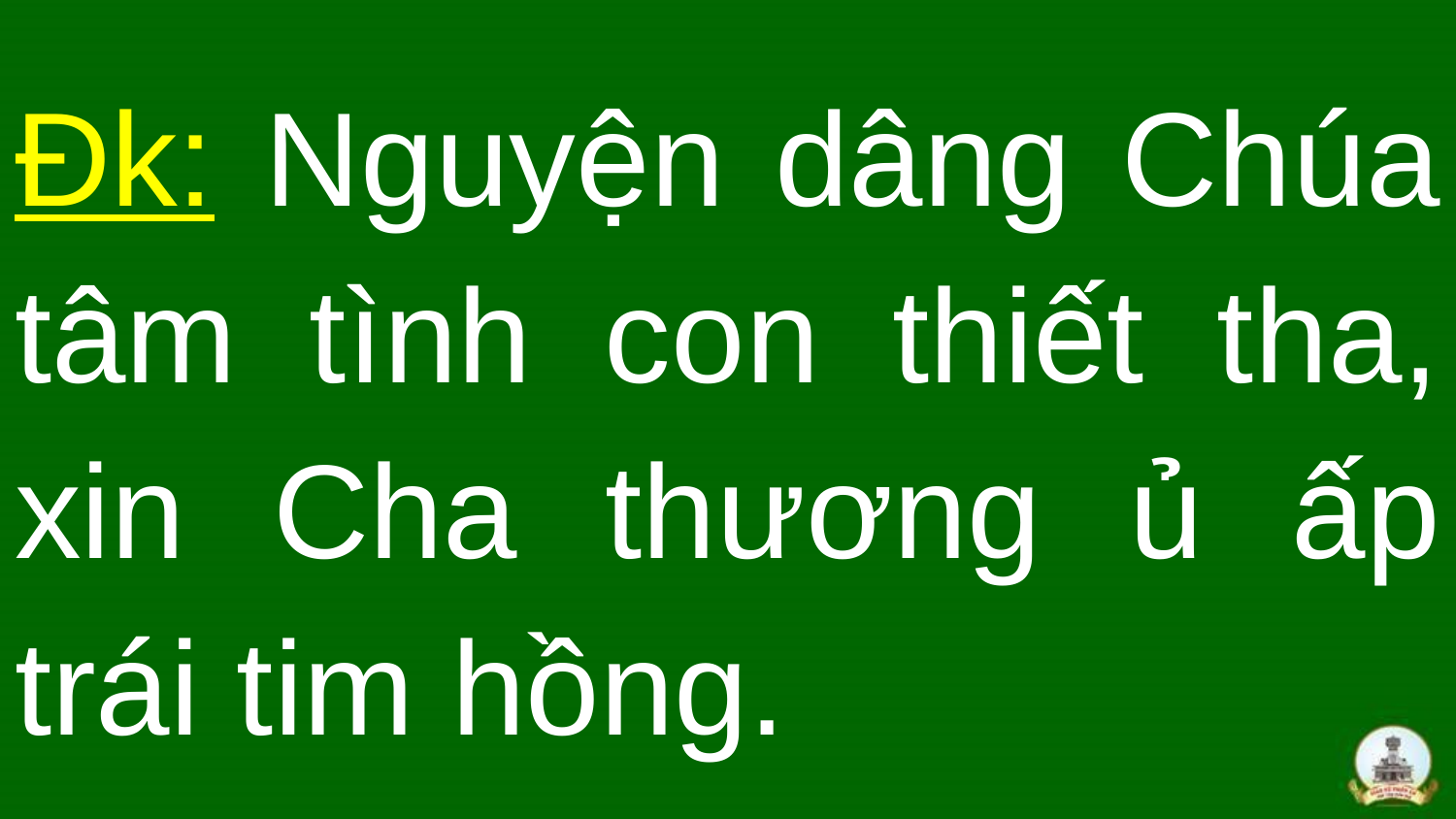

# Đk: Nguyện dâng Chúa tâm tình con thiết tha, xin Cha thương ủ ấp trái tim hồng.